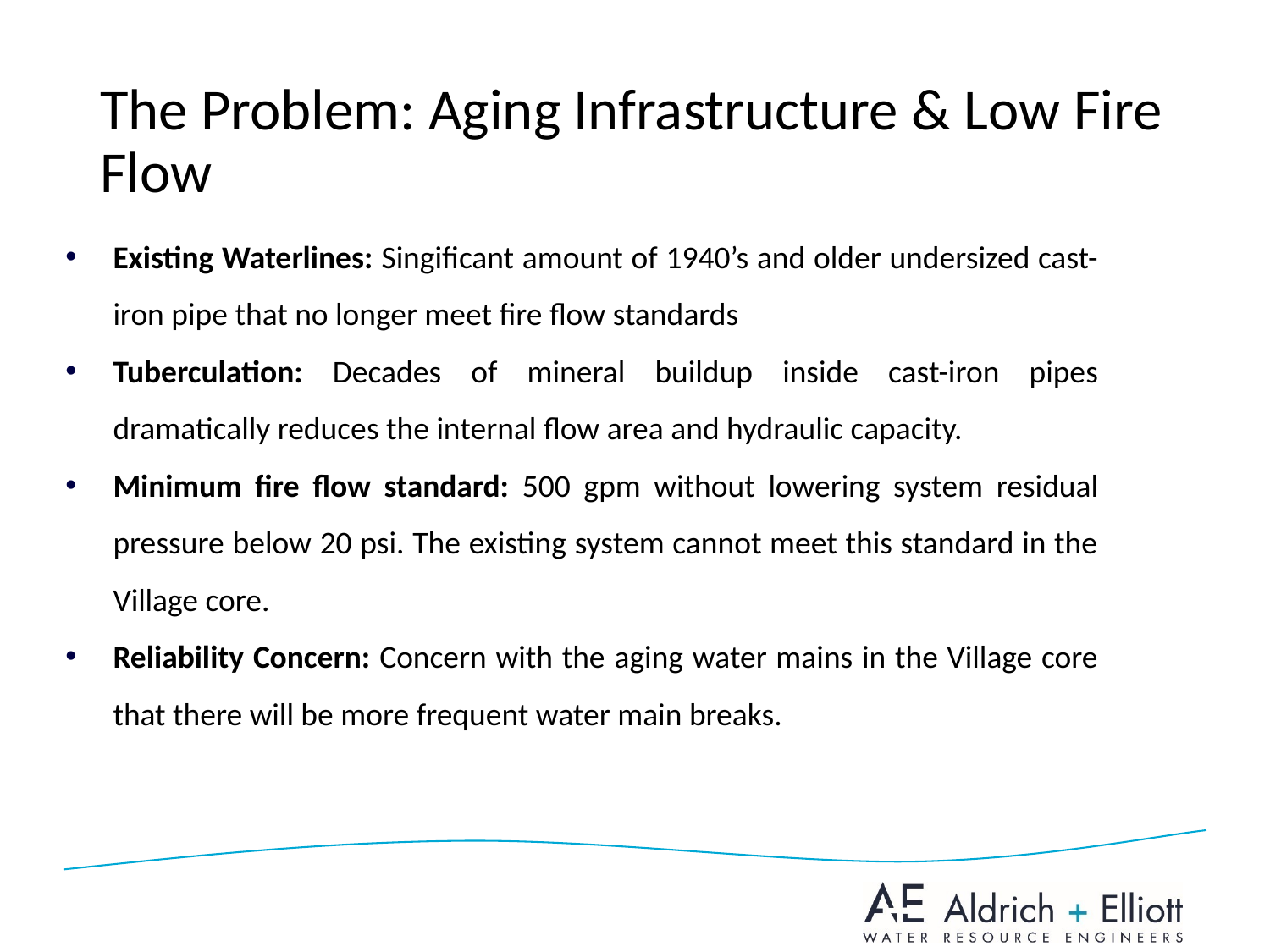

# The Problem: Aging Infrastructure & Low Fire Flow
Existing Waterlines: Singificant amount of 1940’s and older undersized cast-iron pipe that no longer meet fire flow standards
Tuberculation: Decades of mineral buildup inside cast-iron pipes dramatically reduces the internal flow area and hydraulic capacity.
Minimum fire flow standard: 500 gpm without lowering system residual pressure below 20 psi. The existing system cannot meet this standard in the Village core.
Reliability Concern: Concern with the aging water mains in the Village core that there will be more frequent water main breaks.